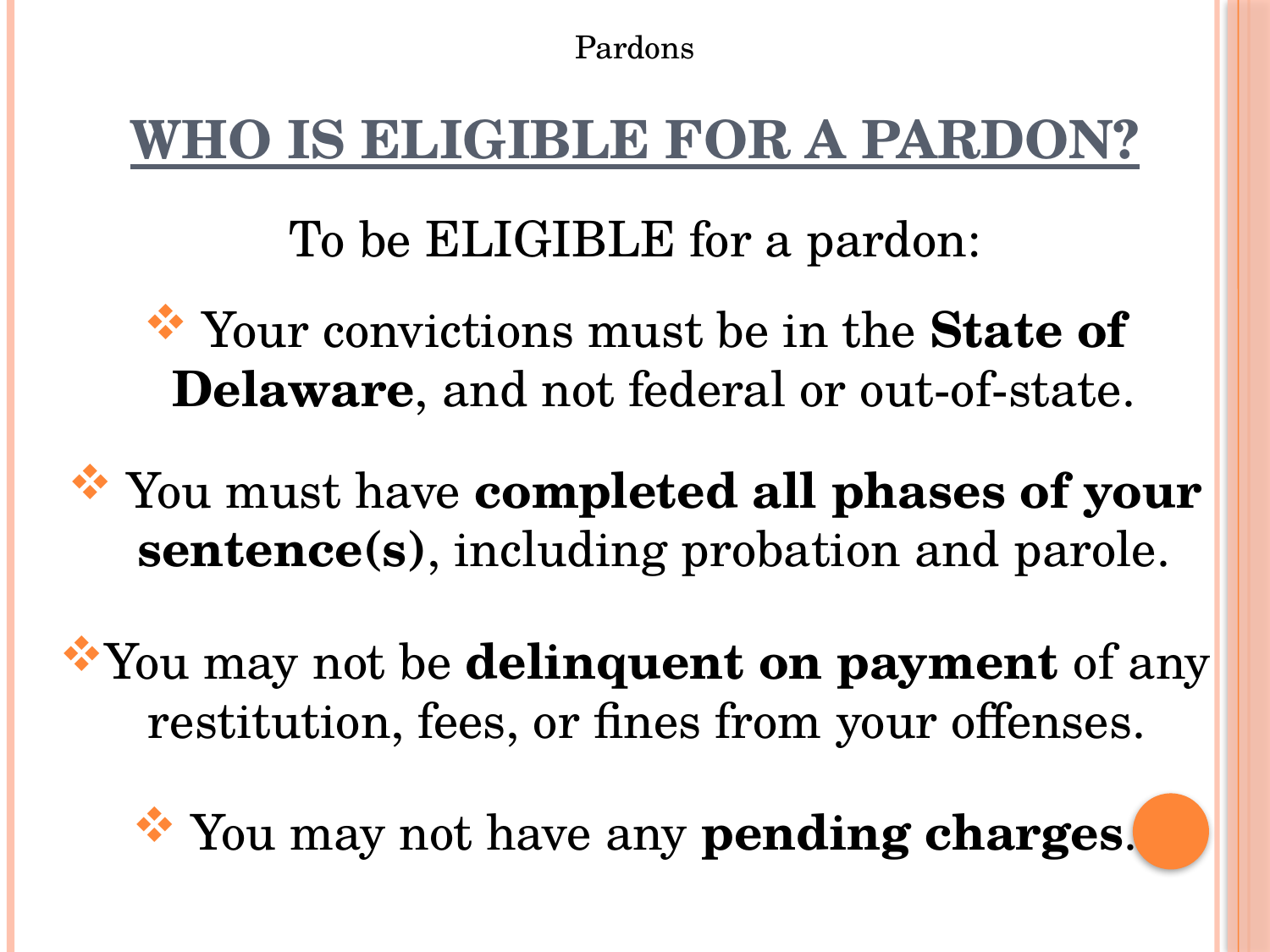

Pardons
# Who is ELIGIBLE for a PARDON?
To be ELIGIBLE for a pardon:
 Your convictions must be in the State of Delaware, and not federal or out-of-state.
 You must have completed all phases of your sentence(s), including probation and parole.
You may not be delinquent on payment of any restitution, fees, or fines from your offenses.
 You may not have any pending charges.